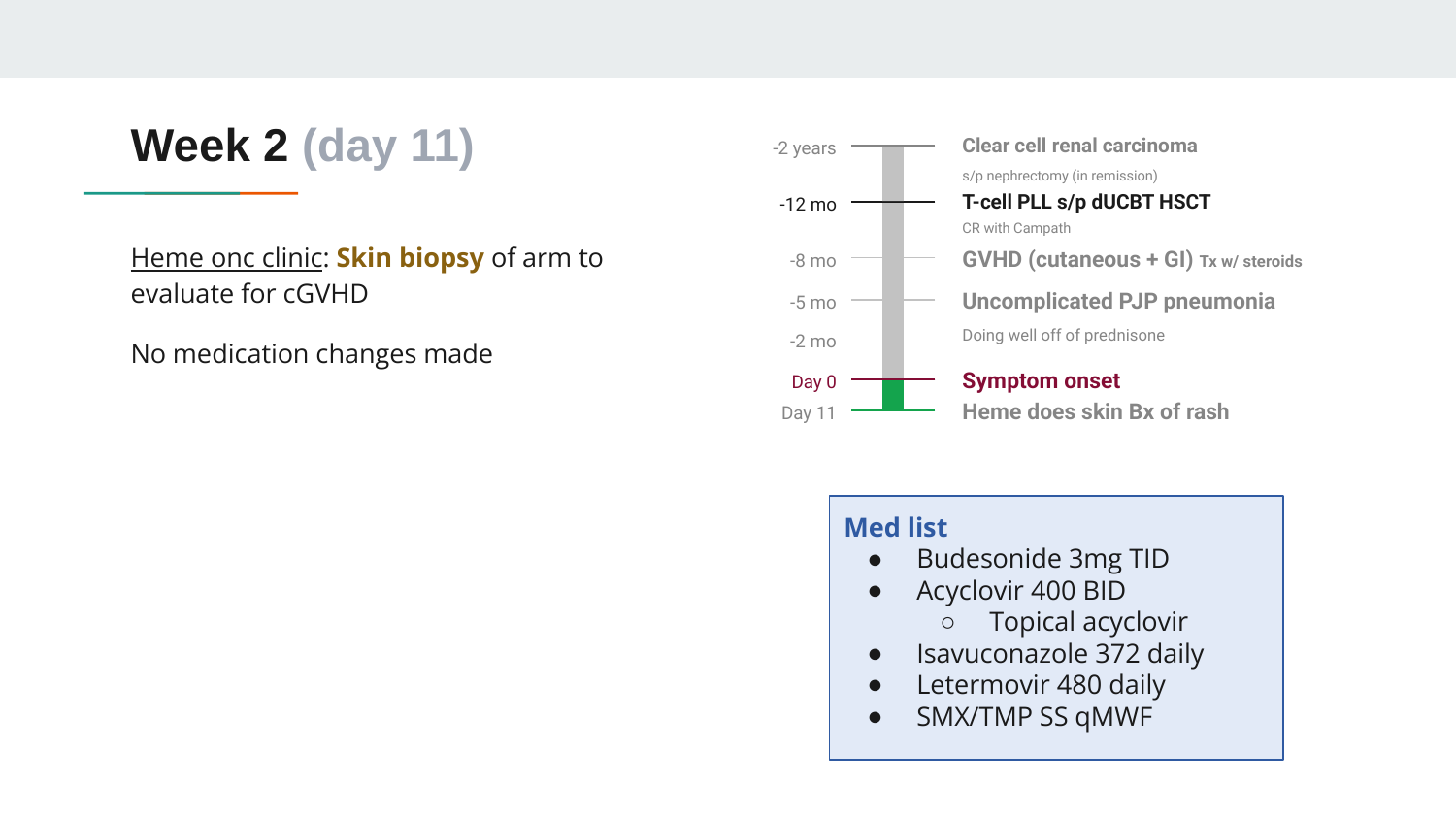

# Week 2 (day 11)
Clear cell renal carcinoma
-2 years

s/p nephrectomy (in remission)
T-cell PLL s/p dUCBT HSCT
-12 mo
CR with Campath

Heme onc clinic: Skin biopsy of arm to evaluate for cGVHD
No medication changes made
GVHD (cutaneous + GI) Tx w/ steroids
-8 mo

Uncomplicated PJP pneumonia
-5 mo

Doing well off of prednisone
-2 mo

Symptom onset
Day 0

Heme does skin Bx of rash
Day 11
Med list
Budesonide 3mg TID
Acyclovir 400 BID
Topical acyclovir
Isavuconazole 372 daily
Letermovir 480 daily
SMX/TMP SS qMWF